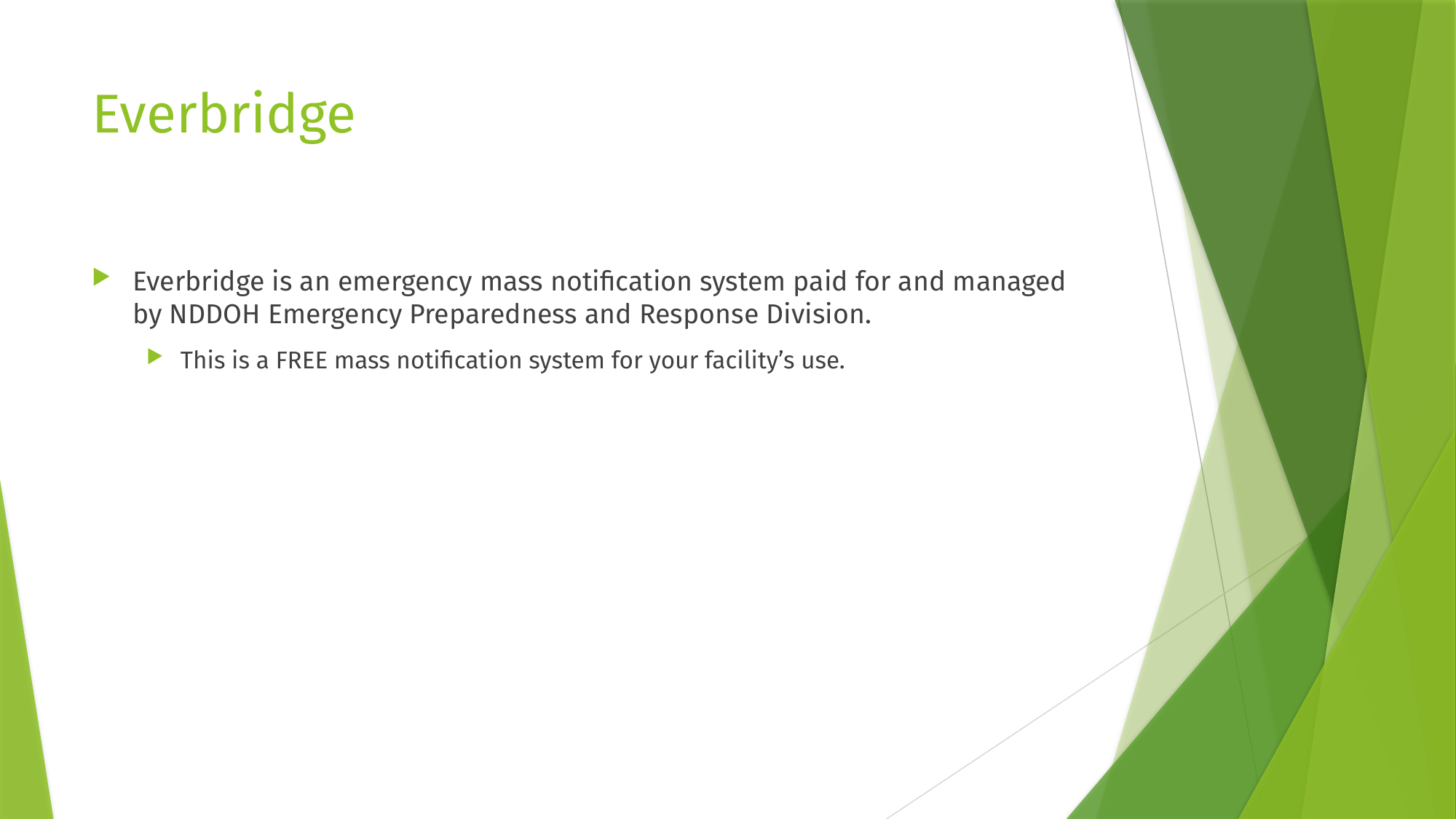

# Everbridge
Everbridge is an emergency mass notification system paid for and managed by NDDOH Emergency Preparedness and Response Division.
This is a FREE mass notification system for your facility’s use.